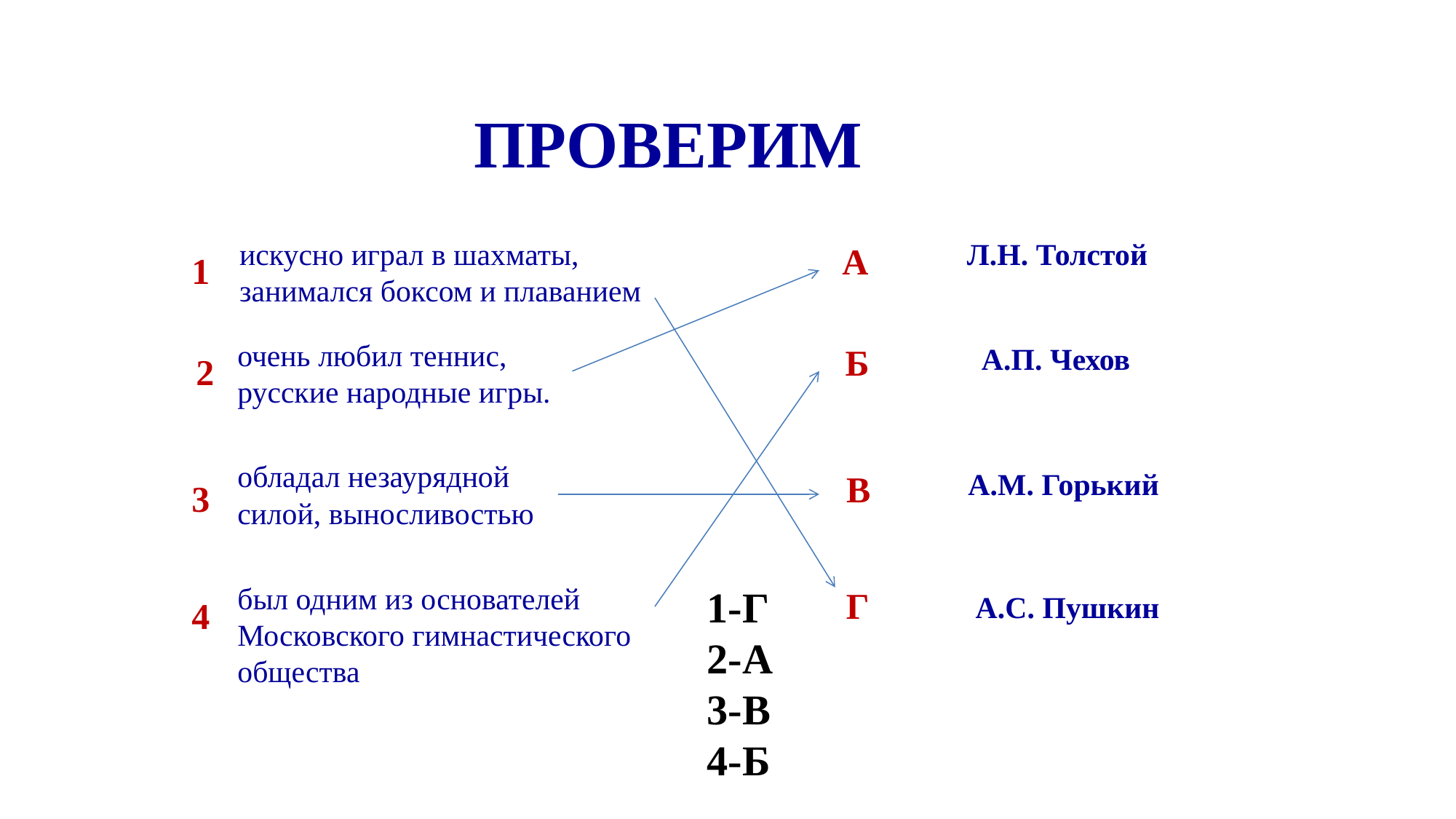

# ПРОВЕРИМ
искусно играл в шахматы, занимался боксом и плаванием
Л.Н. Толстой
А
1
очень любил теннис, русские народные игры.

Б
А.П. Чехов
2
обладал незаурядной силой, выносливостью
А.М. Горький
В
3
был одним из основателей Московского гимнастического общества
1-Г
2-А
3-В
4-Б
Г
А.С. Пушкин
4